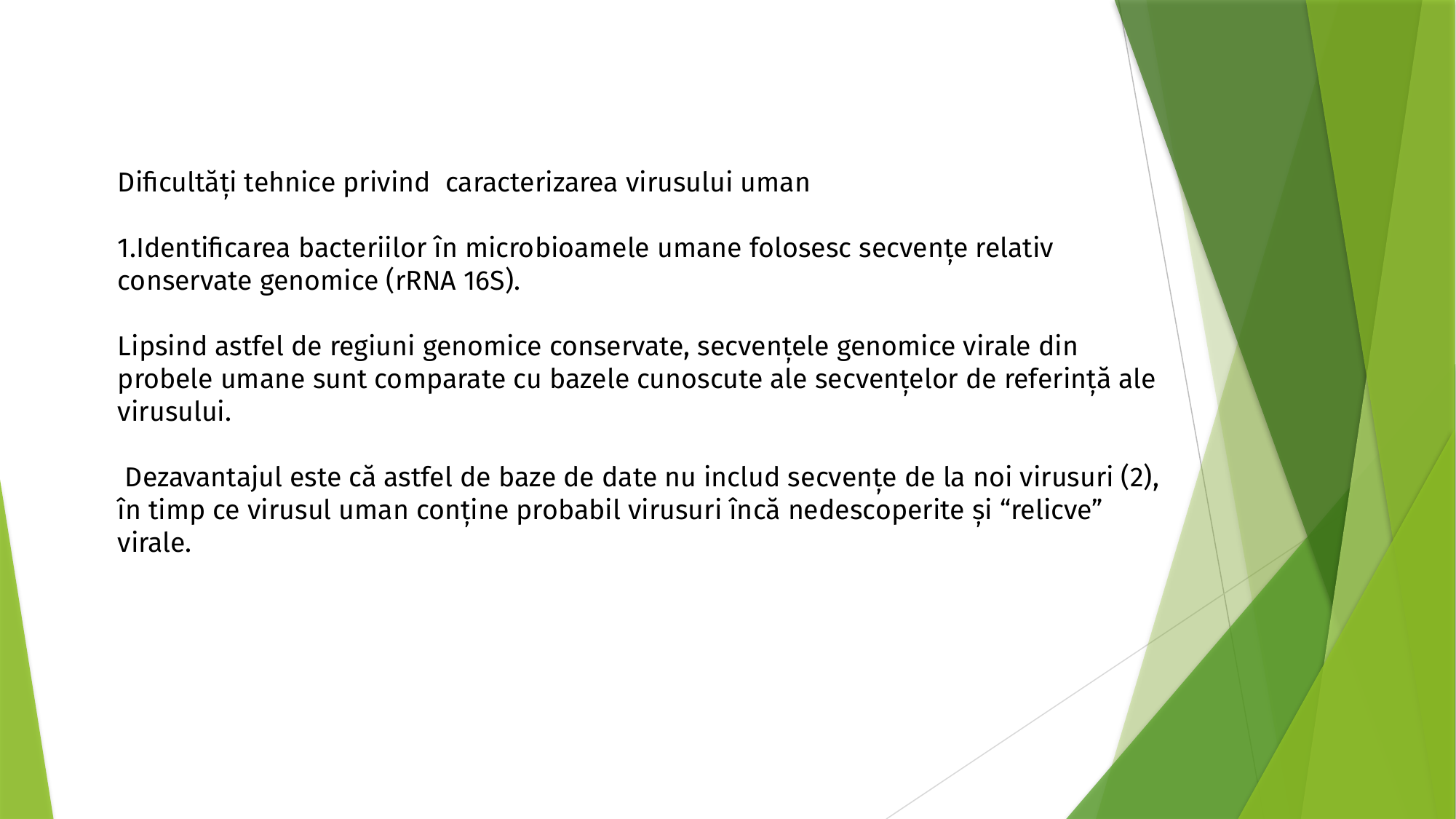

Dificultăți tehnice privind  caracterizarea virusului uman

1.Identificarea bacteriilor în microbioamele umane folosesc secvențe relativ conservate genomice (rRNA 16S).

Lipsind astfel de regiuni genomice conservate, secvențele genomice virale din probele umane sunt comparate cu bazele cunoscute ale secvențelor de referință ale virusului.

 Dezavantajul este că astfel de baze de date nu includ secvențe de la noi virusuri (2), în timp ce virusul uman conține probabil virusuri încă nedescoperite și “relicve” virale.